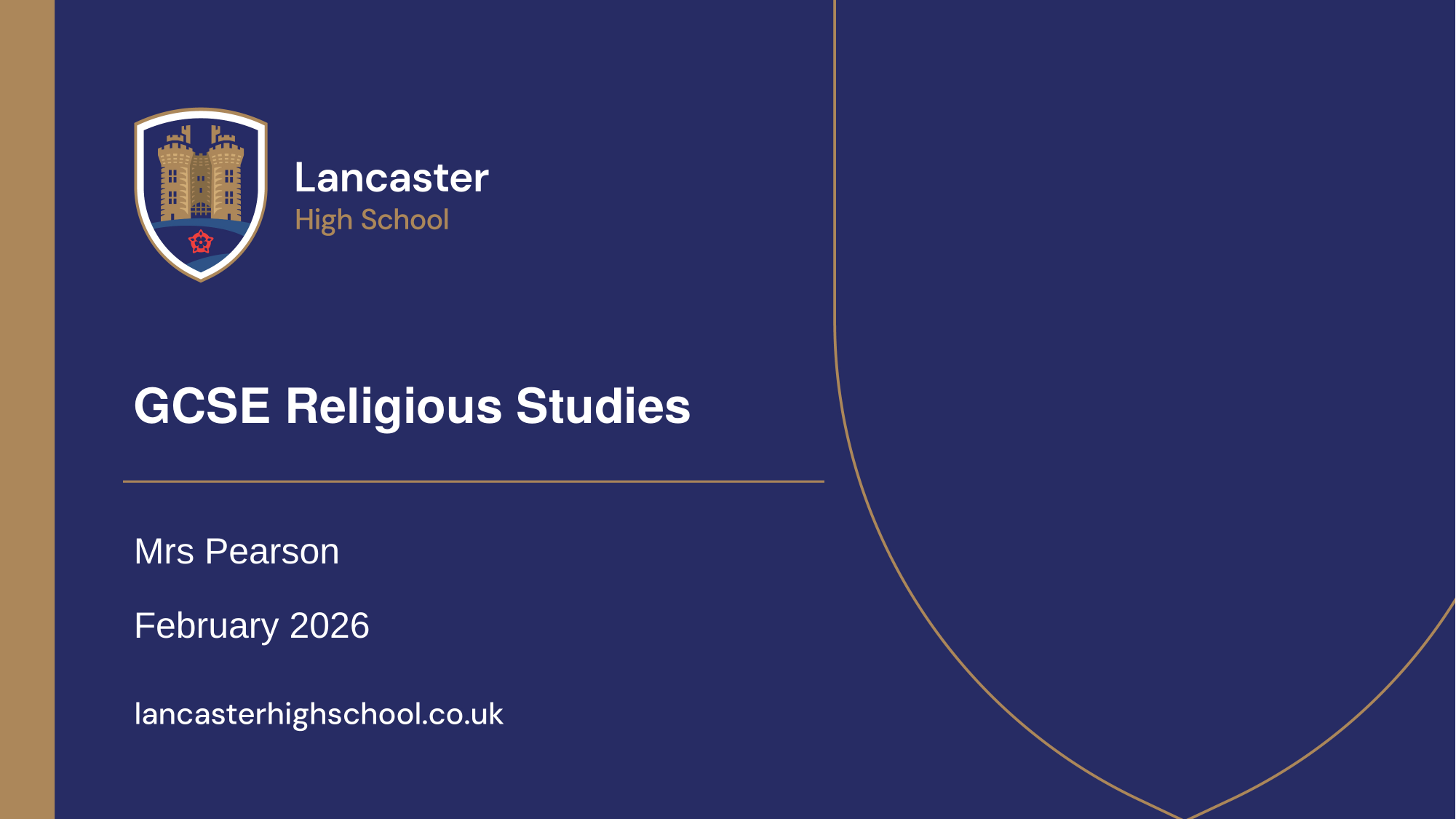

# GCSE Religious Studies
Mrs Pearson
February 2026